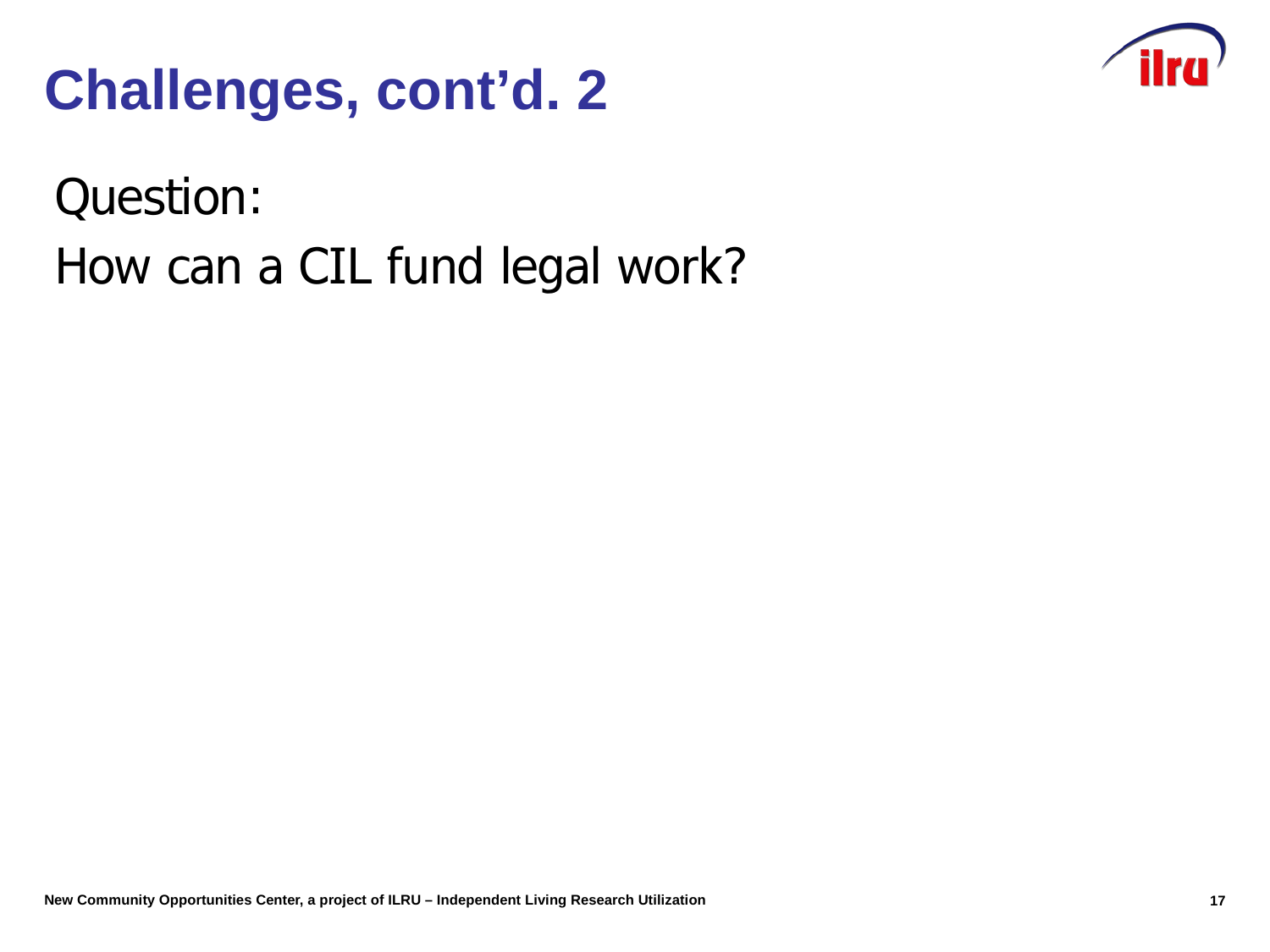

# Challenges, cont’d. 2
Question:
How can a CIL fund legal work?